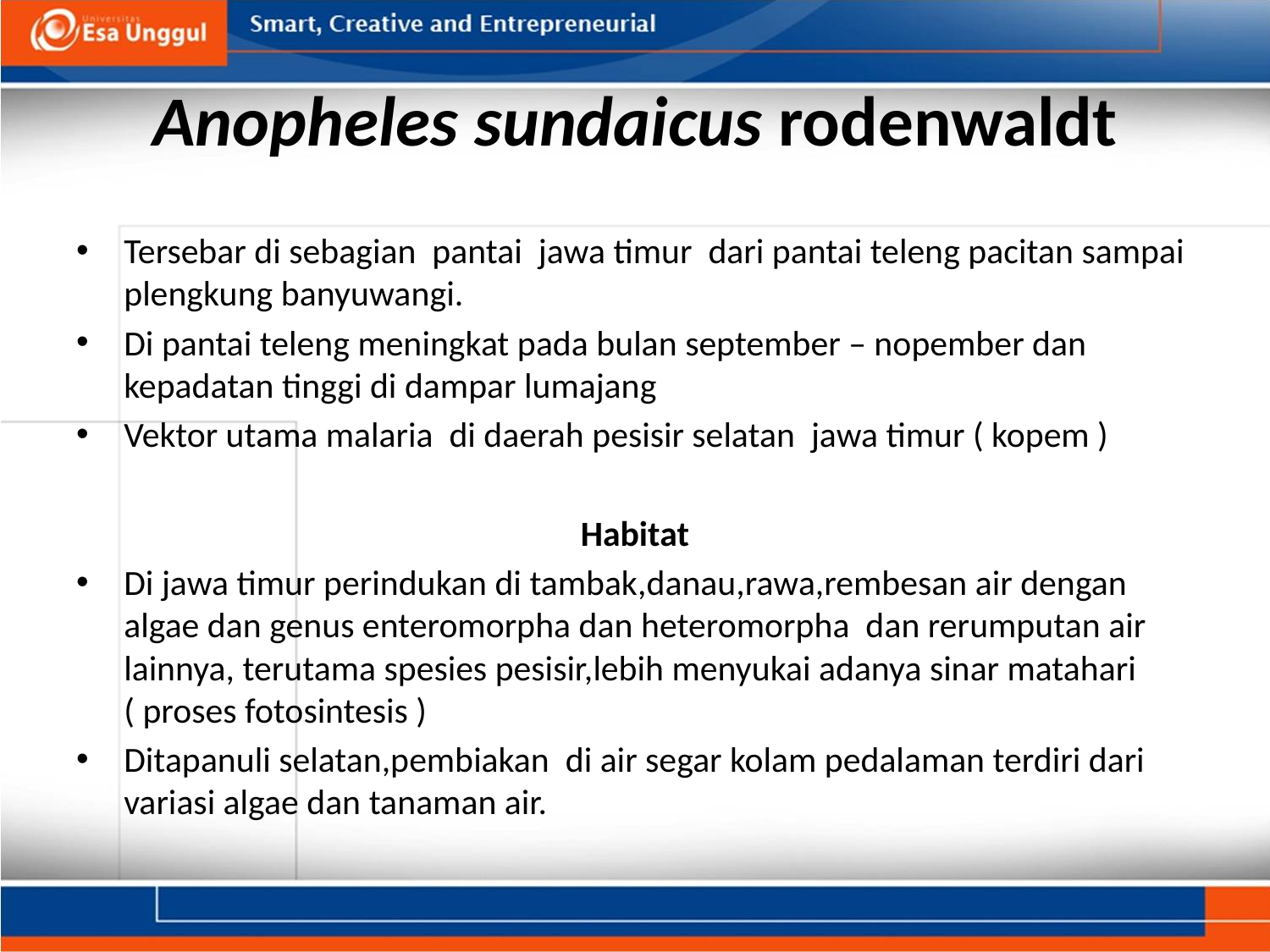

# Anopheles sundaicus rodenwaldt
Tersebar di sebagian  pantai  jawa timur  dari pantai teleng pacitan sampai plengkung banyuwangi.
Di pantai teleng meningkat pada bulan september – nopember dan kepadatan tinggi di dampar lumajang
Vektor utama malaria  di daerah pesisir selatan  jawa timur ( kopem )

Habitat
Di jawa timur perindukan di tambak,danau,rawa,rembesan air dengan algae dan genus enteromorpha dan heteromorpha  dan rerumputan air lainnya, terutama spesies pesisir,lebih menyukai adanya sinar matahari ( proses fotosintesis )
Ditapanuli selatan,pembiakan  di air segar kolam pedalaman terdiri dari variasi algae dan tanaman air.